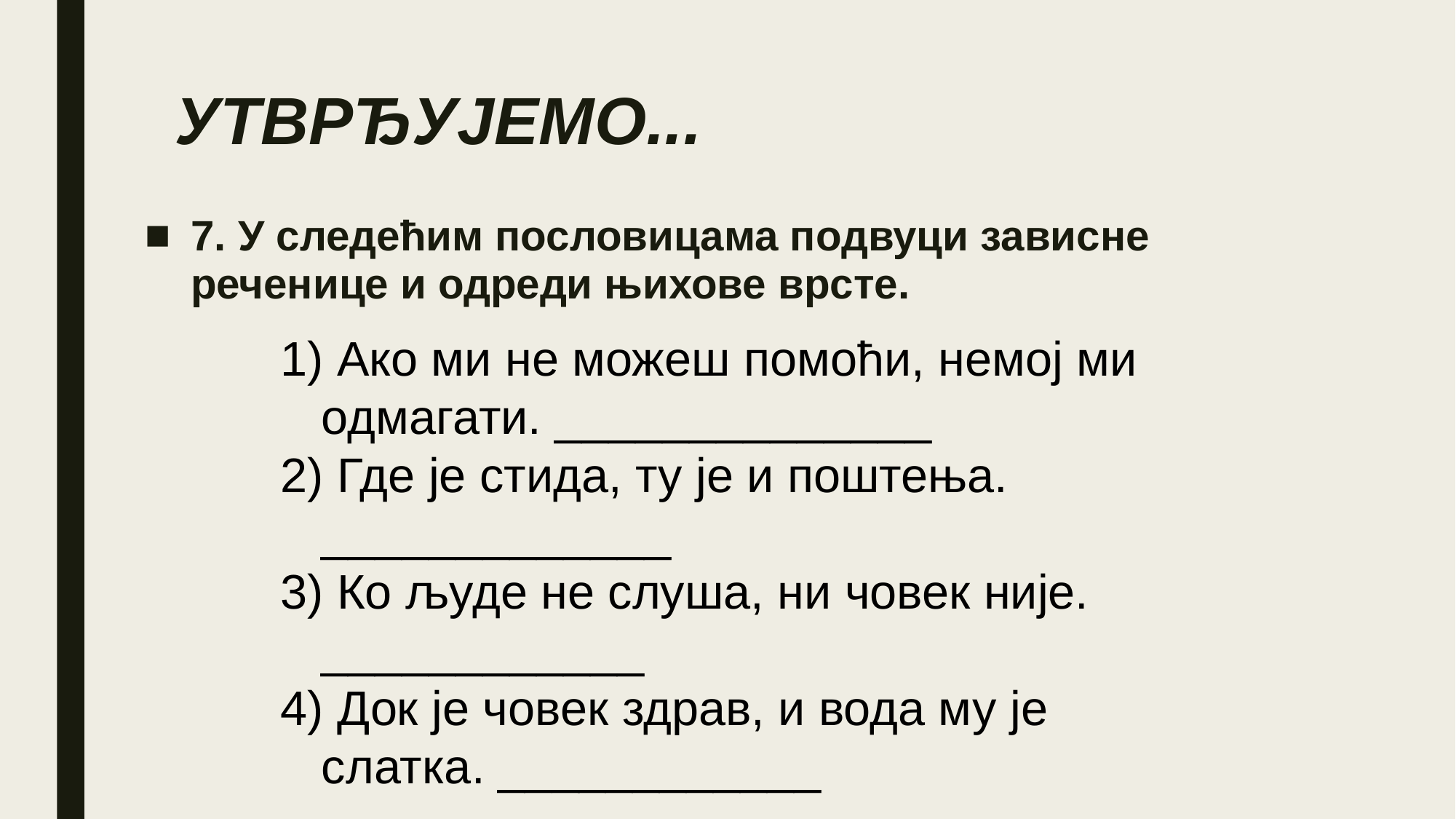

# УТВРЂУЈЕМО...
7. У следећим пословицама подвуци зависне реченице и одреди њихове врсте.

 Ако ми не можеш помоћи, немој ми одмагати. ______________
 Где је стида, ту је и поштења. _____________
 Ко људе не слуша, ни човек није. ____________
 Док је човек здрав, и вода му је слатка. ____________